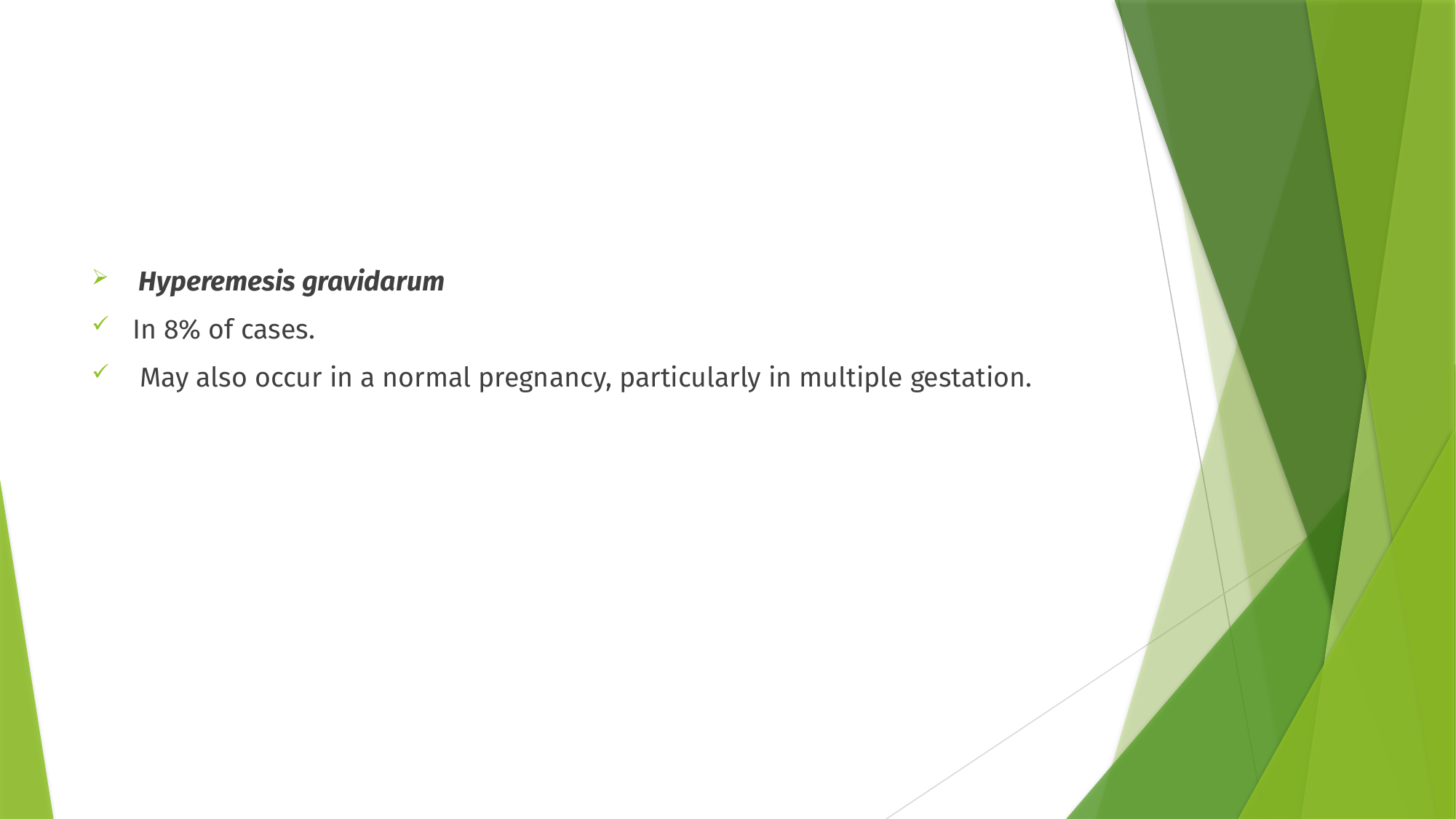

#
 Hyperemesis gravidarum
In 8% of cases.
 May also occur in a normal pregnancy, particularly in multiple gestation.